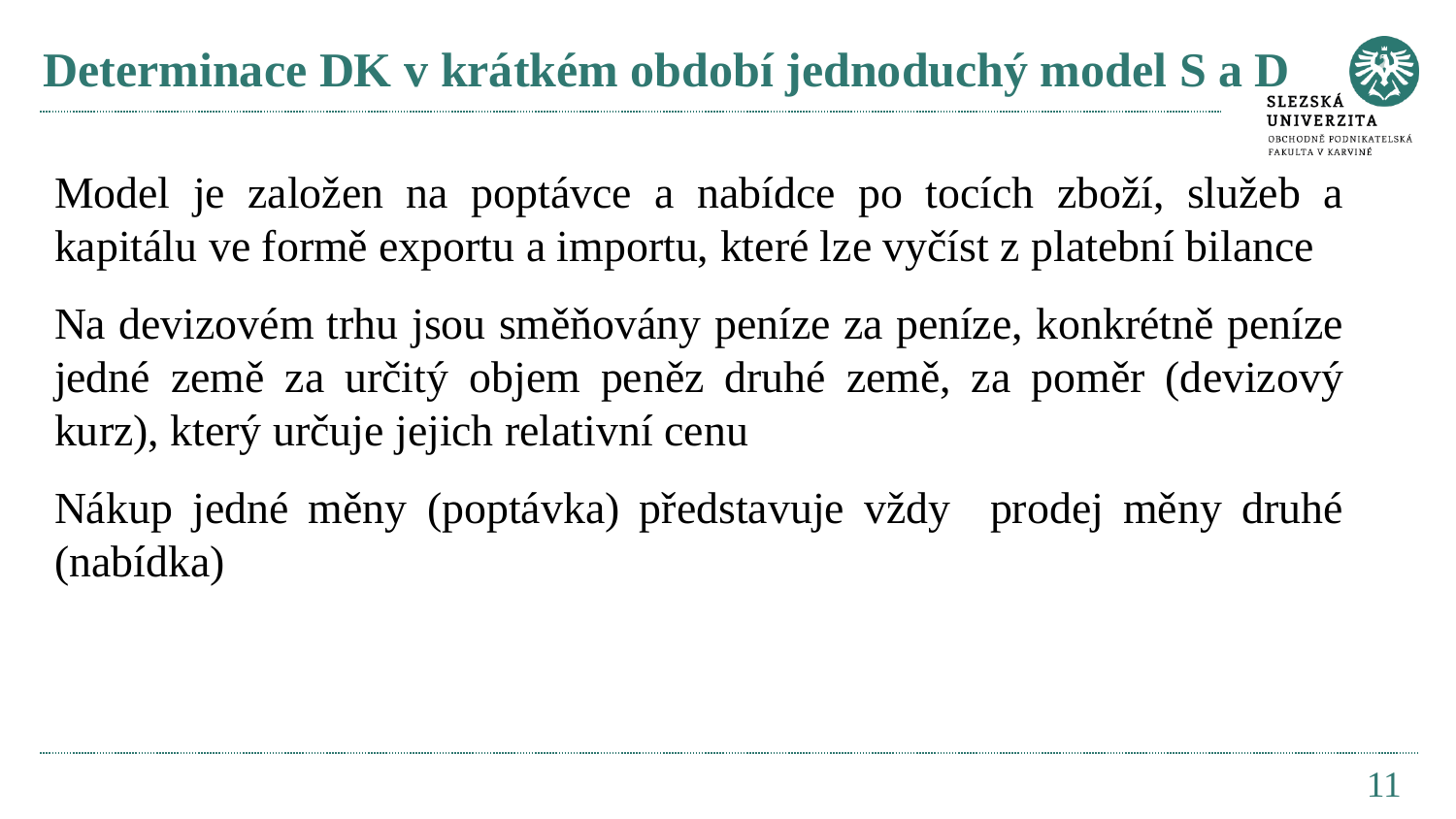

# Determinace DK v krátkém období jednoduchý model S a D
Model je založen na poptávce a nabídce po tocích zboží, služeb a kapitálu ve formě exportu a importu, které lze vyčíst z platební bilance
Na devizovém trhu jsou směňovány peníze za peníze, konkrétně peníze jedné země za určitý objem peněz druhé země, za poměr (devizový kurz), který určuje jejich relativní cenu
Nákup jedné měny (poptávka) představuje vždy  prodej měny druhé (nabídka)

11